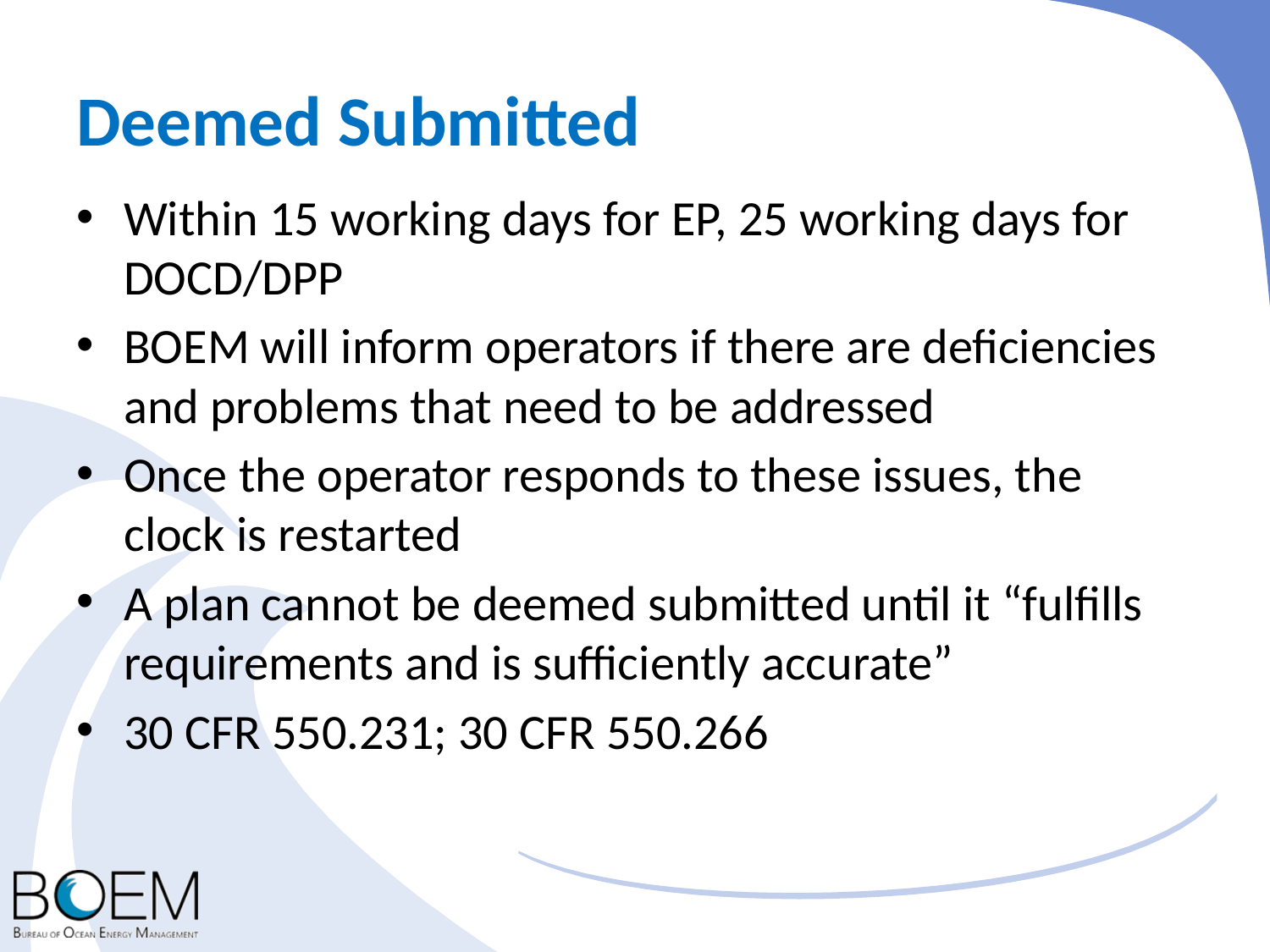

# Deemed Submitted
Within 15 working days for EP, 25 working days for DOCD/DPP
BOEM will inform operators if there are deficiencies and problems that need to be addressed
Once the operator responds to these issues, the clock is restarted
A plan cannot be deemed submitted until it “fulfills requirements and is sufficiently accurate”
30 CFR 550.231; 30 CFR 550.266